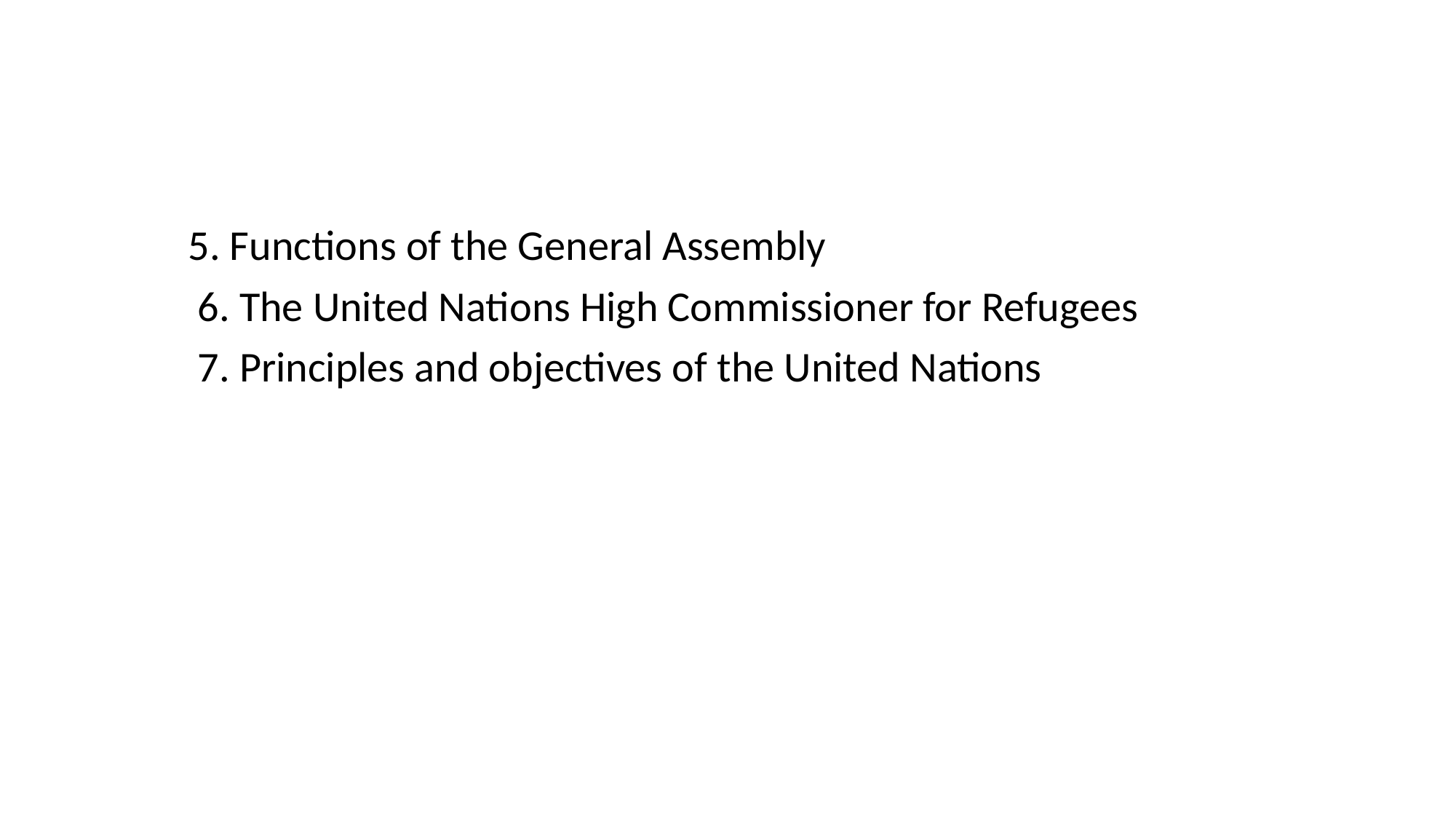

#
        5. Functions of the General Assembly
         6. The United Nations High Commissioner for Refugees
         7. Principles and objectives of the United Nations